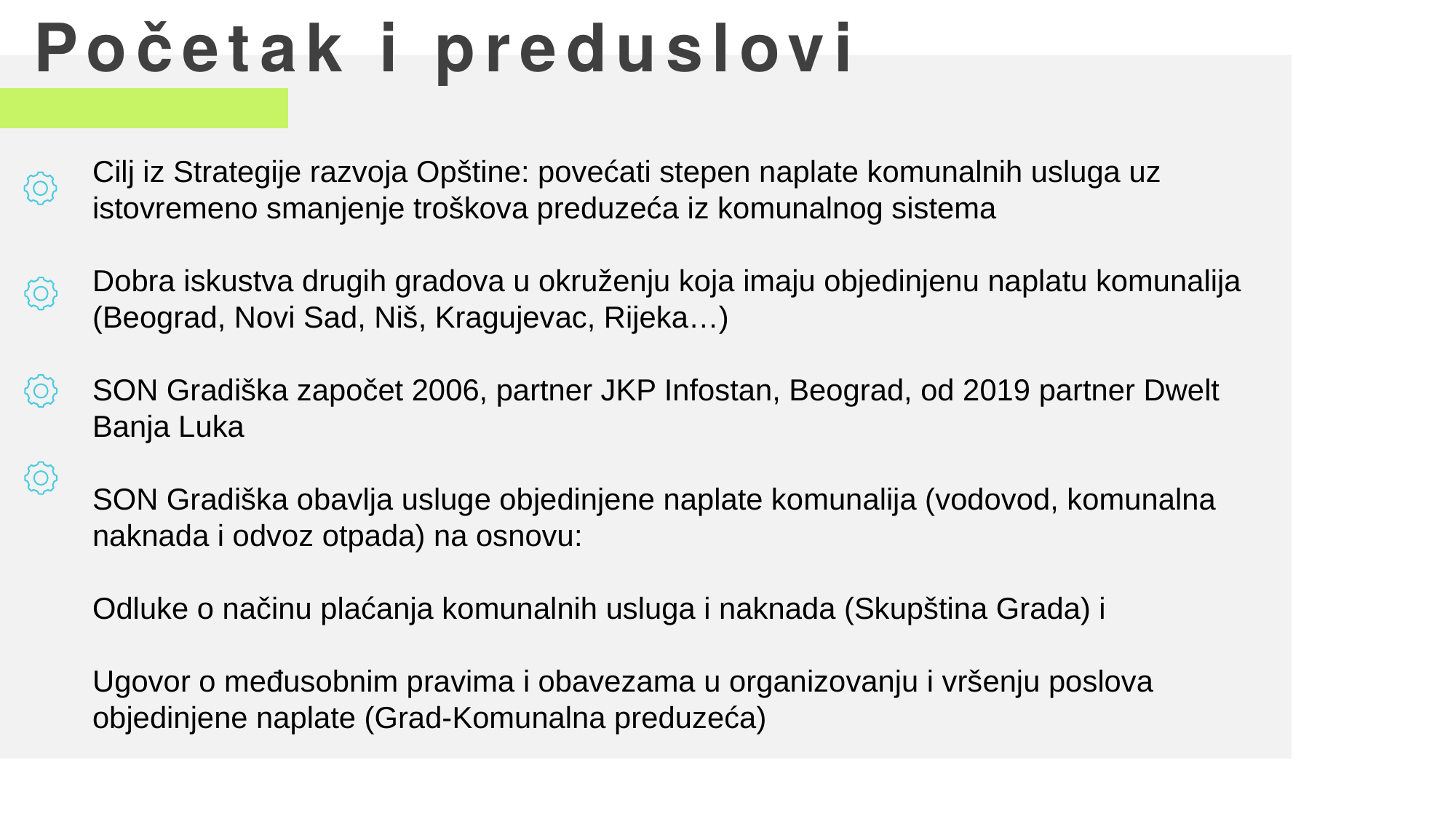

Početak i preduslovi

Cilj iz Strategije razvoja Opštine: povećati stepen naplate komunalnih usluga uz istovremeno smanjenje troškova preduzeća iz komunalnog sistema
Dobra iskustva drugih gradova u okruženju koja imaju objedinjenu naplatu komunalija (Beograd, Novi Sad, Niš, Kragujevac, Rijeka…)

SON Gradiška započet 2006, partner JKP Infostan, Beograd, od 2019 partner Dwelt Banja Luka

SON Gradiška obavlja usluge objedinjene naplate komunalija (vodovod, komunalna naknada i odvoz otpada) na osnovu:

Odluke o načinu plaćanja komunalnih usluga i naknada (Skupština Grada) i

Ugovor o međusobnim pravima i obavezama u organizovanju i vršenju poslova objedinjene naplate (Grad-Komunalna preduzeća)